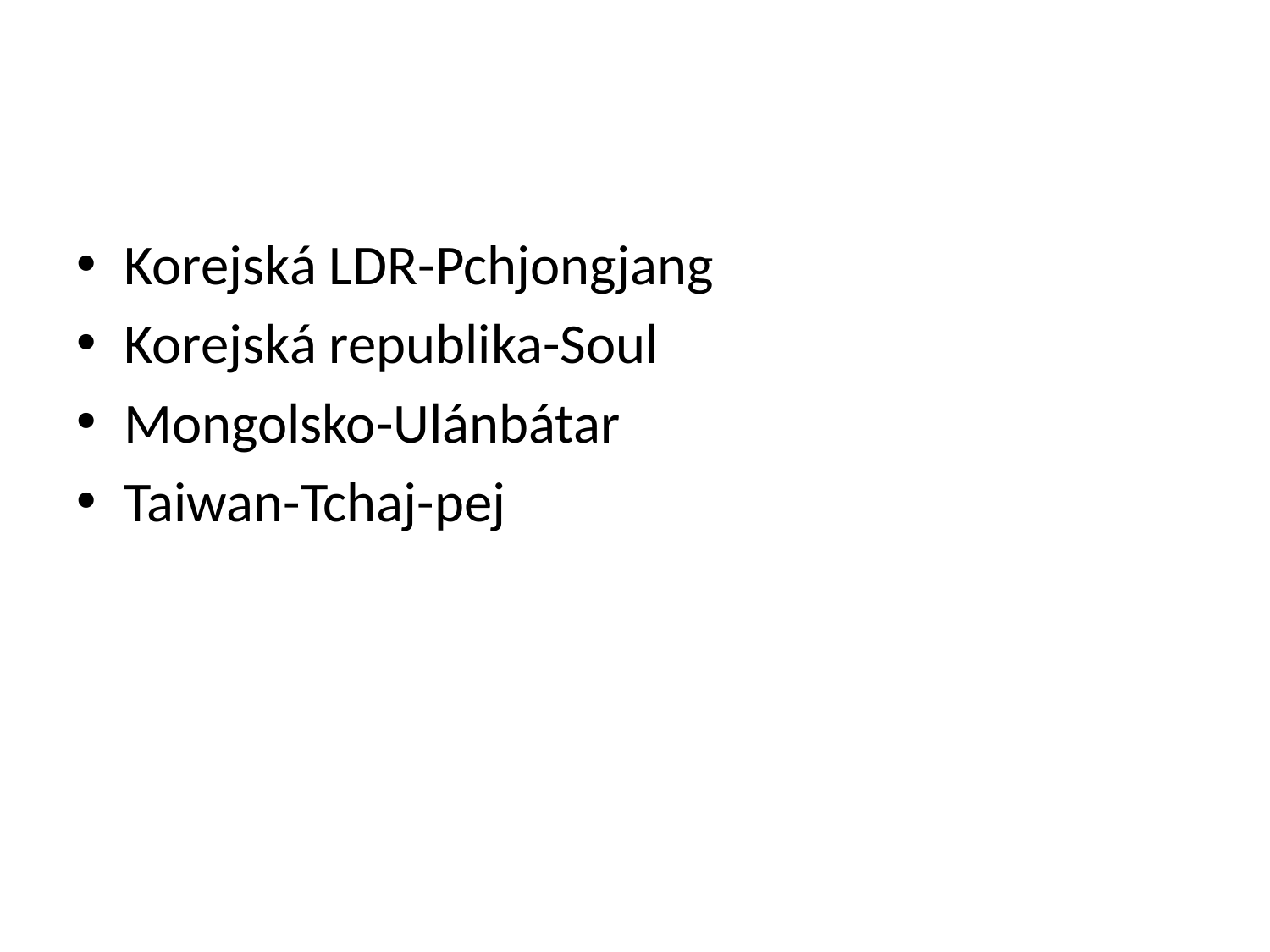

#
Korejská LDR-Pchjongjang
Korejská republika-Soul
Mongolsko-Ulánbátar
Taiwan-Tchaj-pej